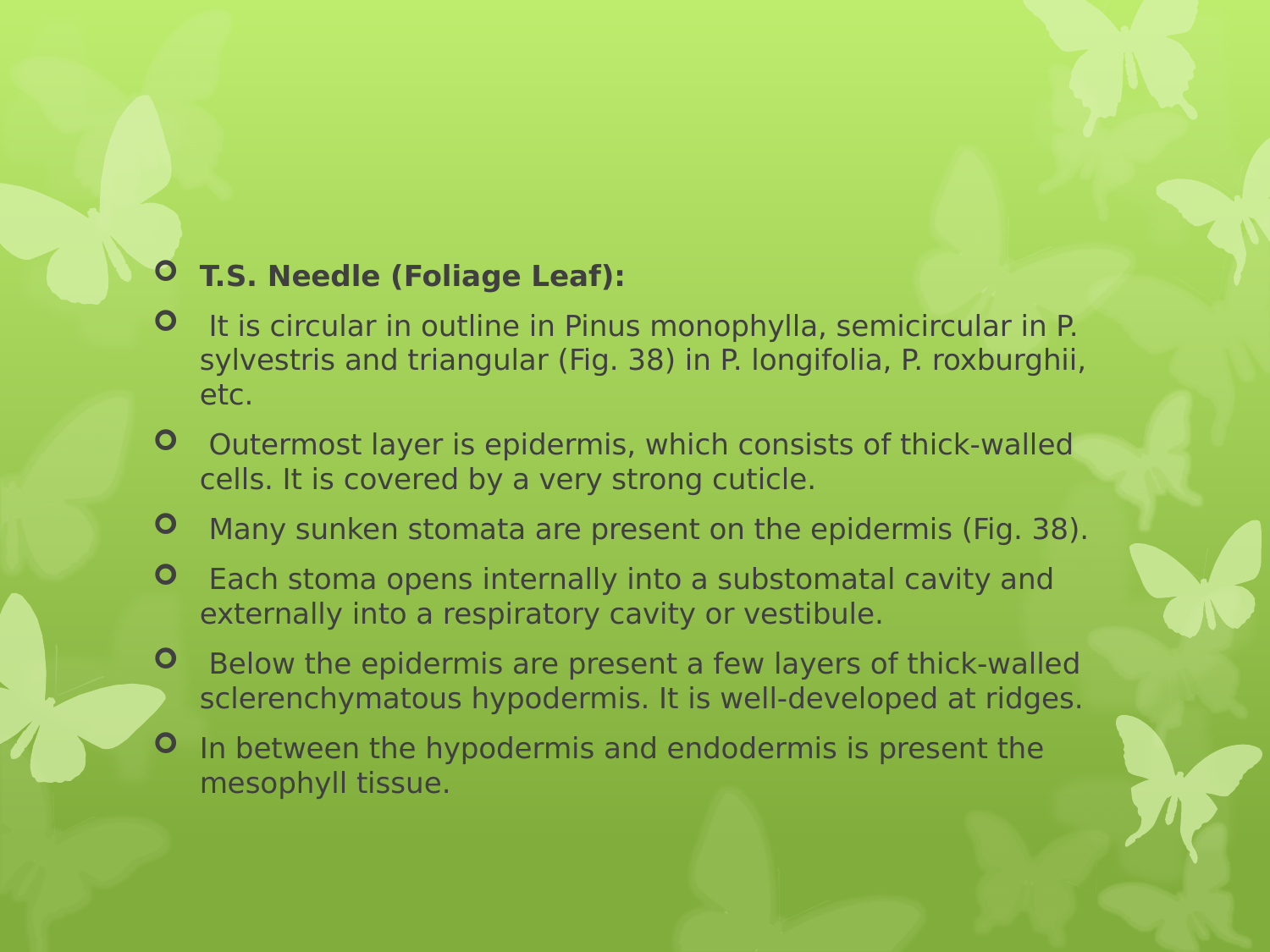

#
T.S. Needle (Foliage Leaf):
 It is circular in outline in Pinus monophylla, semi­circular in P. sylvestris and triangular (Fig. 38) in P. longifolia, P. roxburghii, etc.
 Outermost layer is epidermis, which consists of thick-walled cells. It is covered by a very strong cuticle.
 Many sunken stomata are present on the epider­mis (Fig. 38).
 Each stoma opens internally into a substomatal cavity and externally into a respiratory cavity or vestibule.
 Below the epidermis are present a few layers of thick-walled sclerenchymatous hypodermis. It is well-developed at ridges.
In between the hypodermis and endodermis is present the mesophyll tissue.